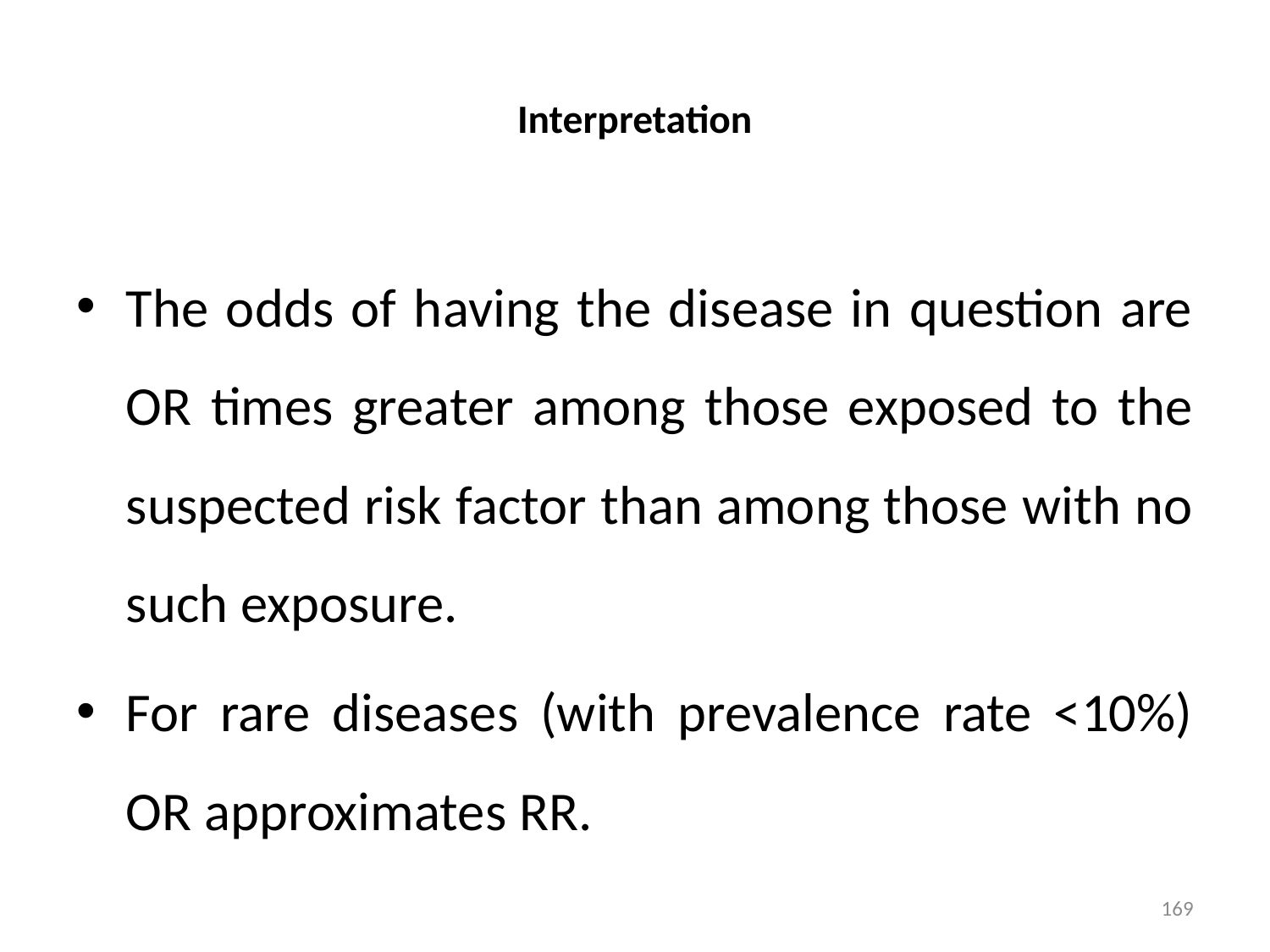

# Interpretation

The odds of having the disease in question are OR times greater among those exposed to the suspected risk factor than among those with no such exposure.
For rare diseases (with prevalence rate <10%) OR approximates RR.
169